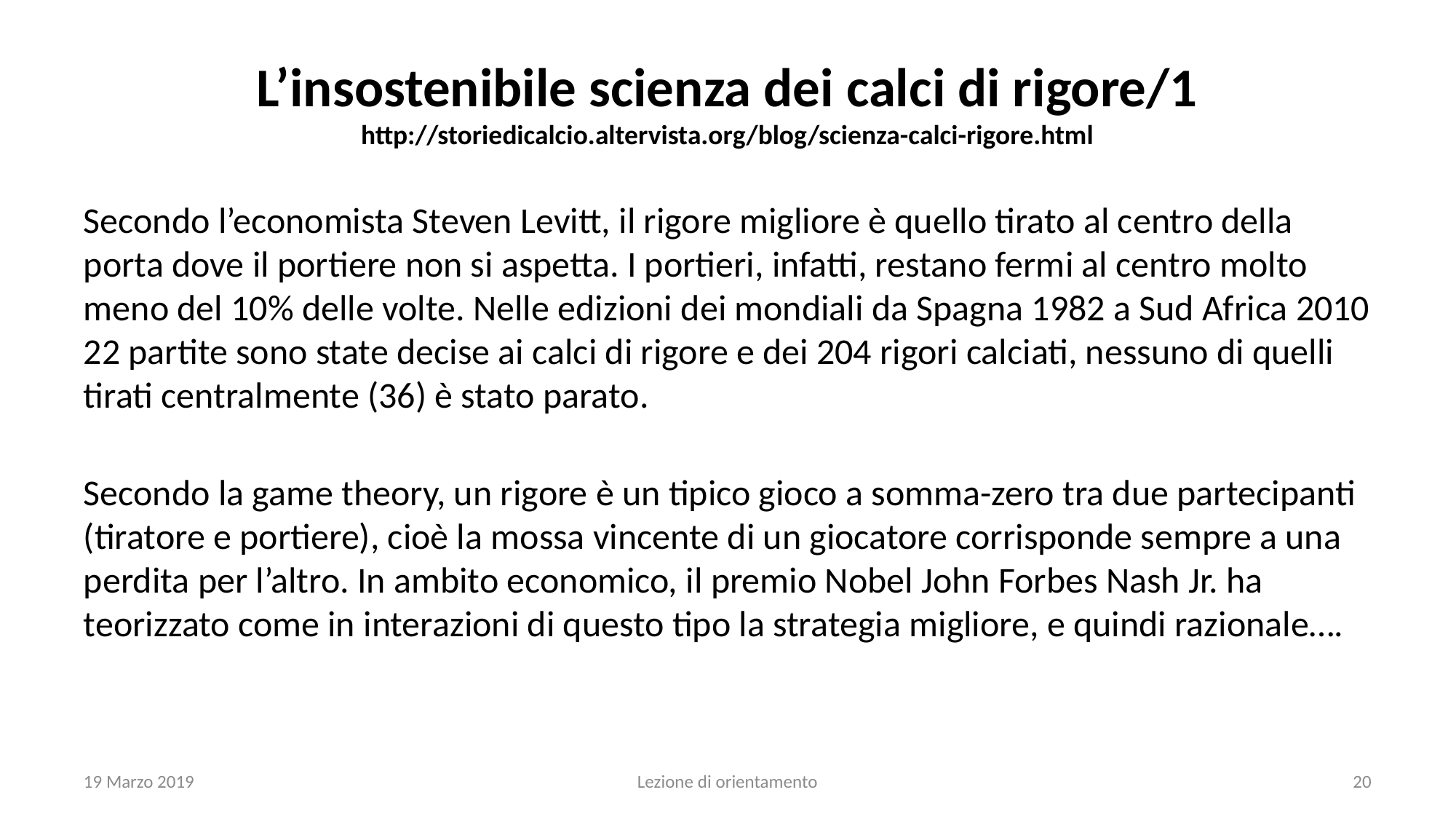

# L’insostenibile scienza dei calci di rigore/1 http://storiedicalcio.altervista.org/blog/scienza-calci-rigore.html
Secondo l’economista Steven Levitt, il rigore migliore è quello tirato al centro della porta dove il portiere non si aspetta. I portieri, infatti, restano fermi al centro molto meno del 10% delle volte. Nelle edizioni dei mondiali da Spagna 1982 a Sud Africa 2010 22 partite sono state decise ai calci di rigore e dei 204 rigori calciati, nessuno di quelli tirati centralmente (36) è stato parato.

Secondo la game theory, un rigore è un tipico gioco a somma-zero tra due partecipanti (tiratore e portiere), cioè la mossa vincente di un giocatore corrisponde sempre a una perdita per l’altro. In ambito economico, il premio Nobel John Forbes Nash Jr. ha teorizzato come in interazioni di questo tipo la strategia migliore, e quindi razionale….

19 Marzo 2019
Lezione di orientamento
20